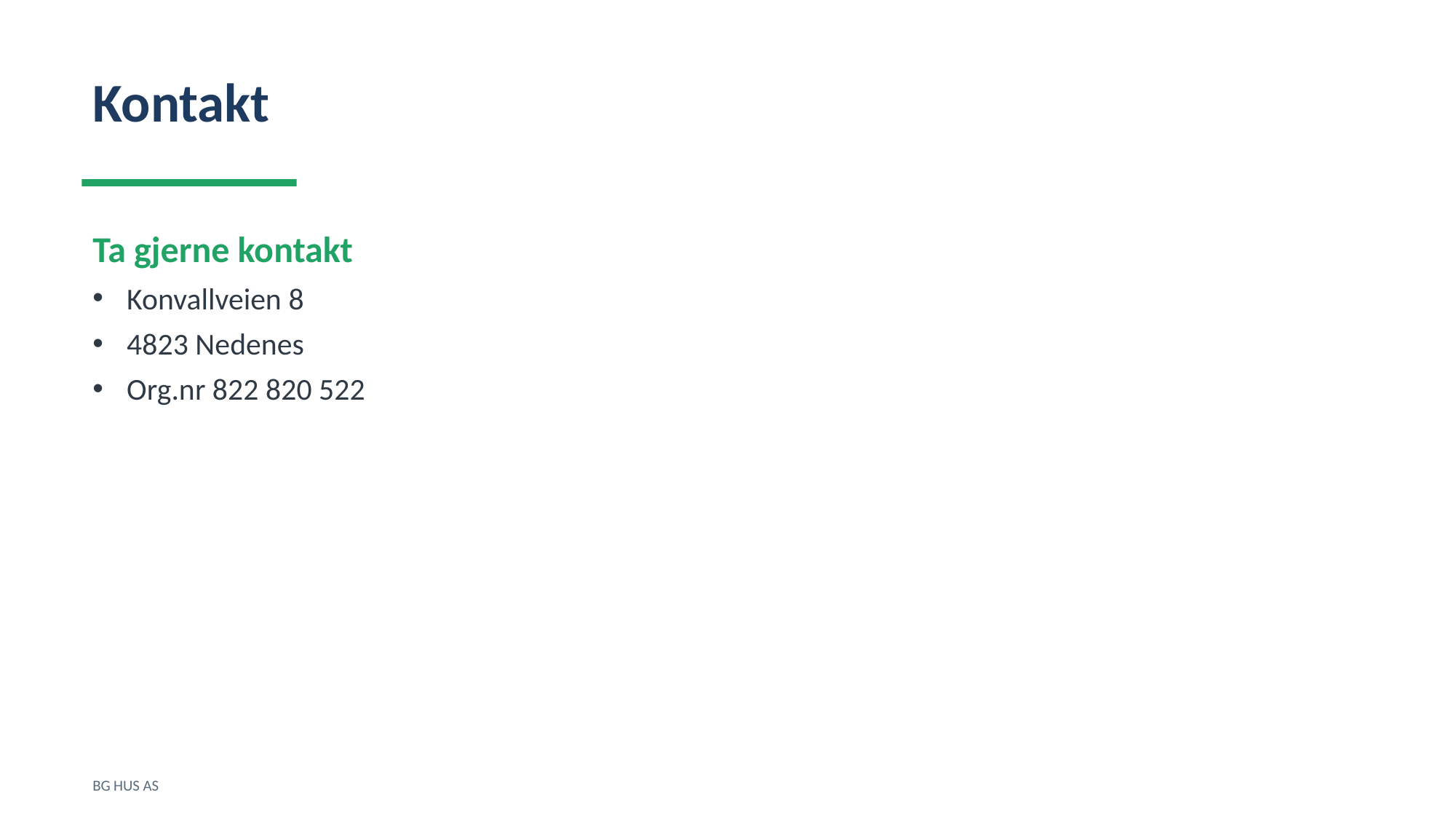

Kontakt

Ta gjerne kontakt
Konvallveien 8
4823 Nedenes
Org.nr 822 820 522
BG HUS AS